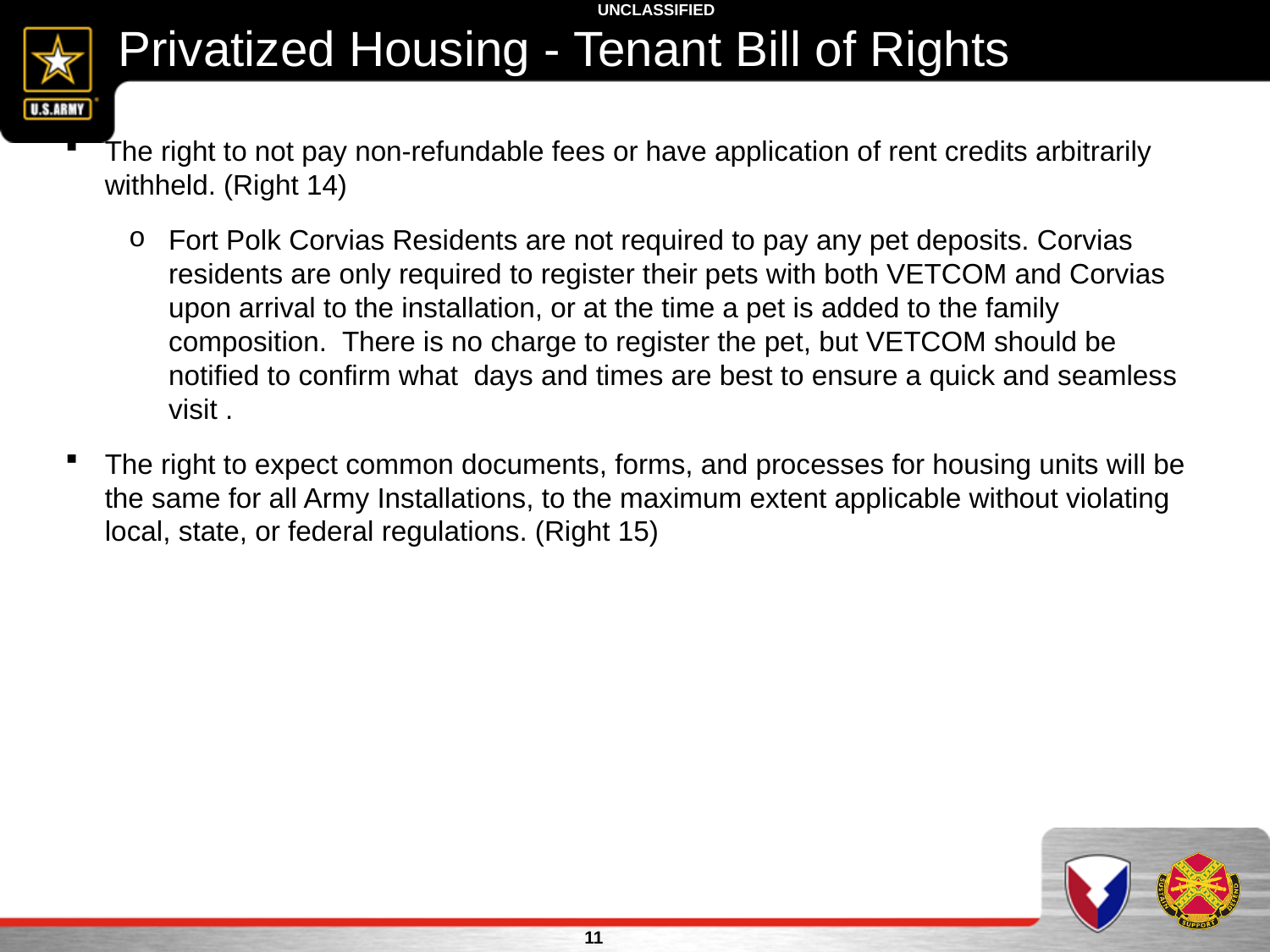

Privatized Housing - Tenant Bill of Rights
The right to not pay non-refundable fees or have application of rent credits arbitrarily withheld. (Right 14)
Fort Polk Corvias Residents are not required to pay any pet deposits. Corvias residents are only required to register their pets with both VETCOM and Corvias upon arrival to the installation, or at the time a pet is added to the family composition.  There is no charge to register the pet, but VETCOM should be notified to confirm what  days and times are best to ensure a quick and seamless visit .
The right to expect common documents, forms, and processes for housing units will be the same for all Army Installations, to the maximum extent applicable without violating local, state, or federal regulations. (Right 15)